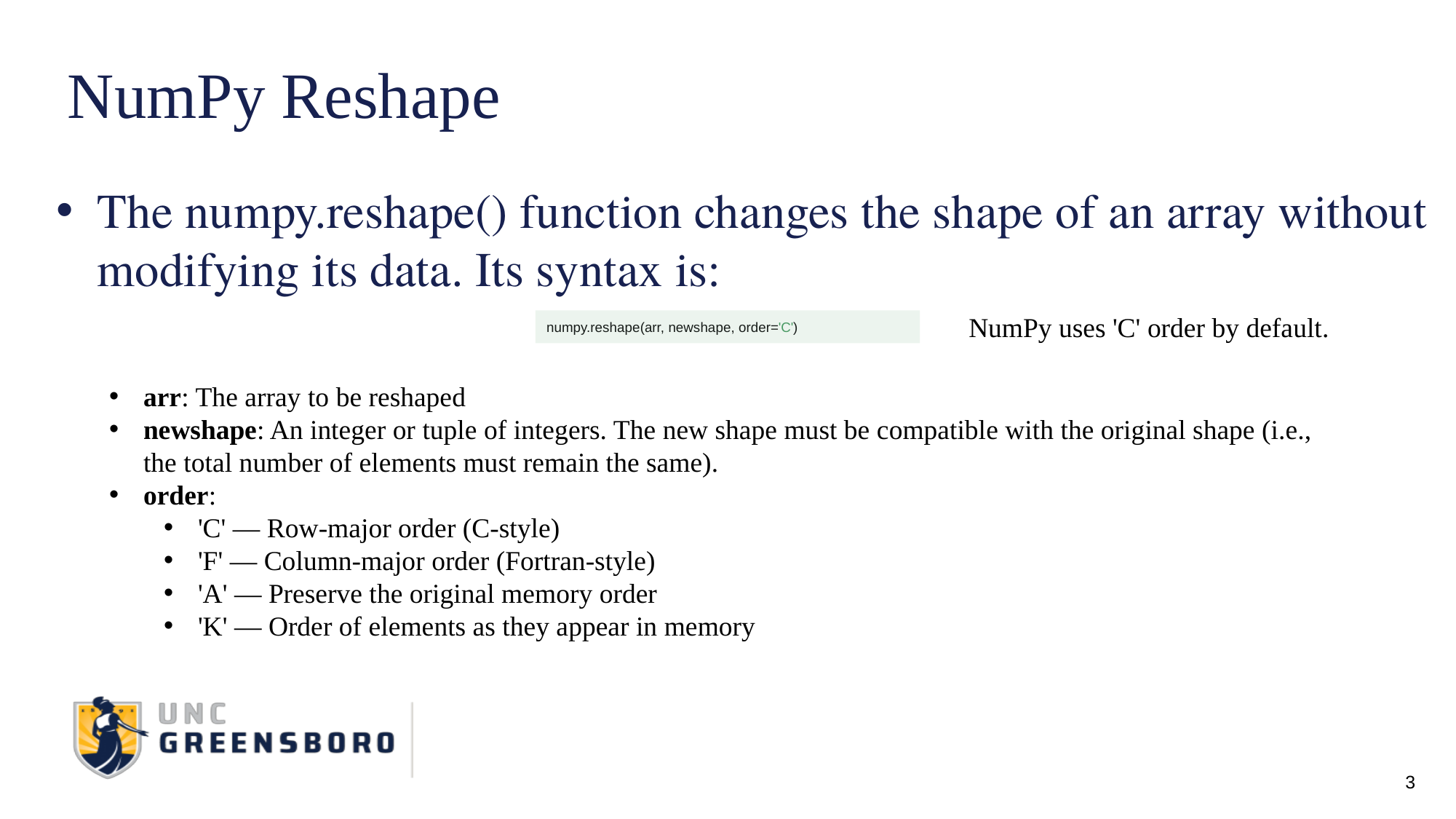

# NumPy Reshape
The numpy.reshape() function changes the shape of an array without modifying its data. Its syntax is:
NumPy uses 'C' order by default.
numpy.reshape(arr, newshape, order='C')
arr: The array to be reshaped
newshape: An integer or tuple of integers. The new shape must be compatible with the original shape (i.e., the total number of elements must remain the same).
order:
'C' — Row-major order (C-style)
'F' — Column-major order (Fortran-style)
'A' — Preserve the original memory order
'K' — Order of elements as they appear in memory
3